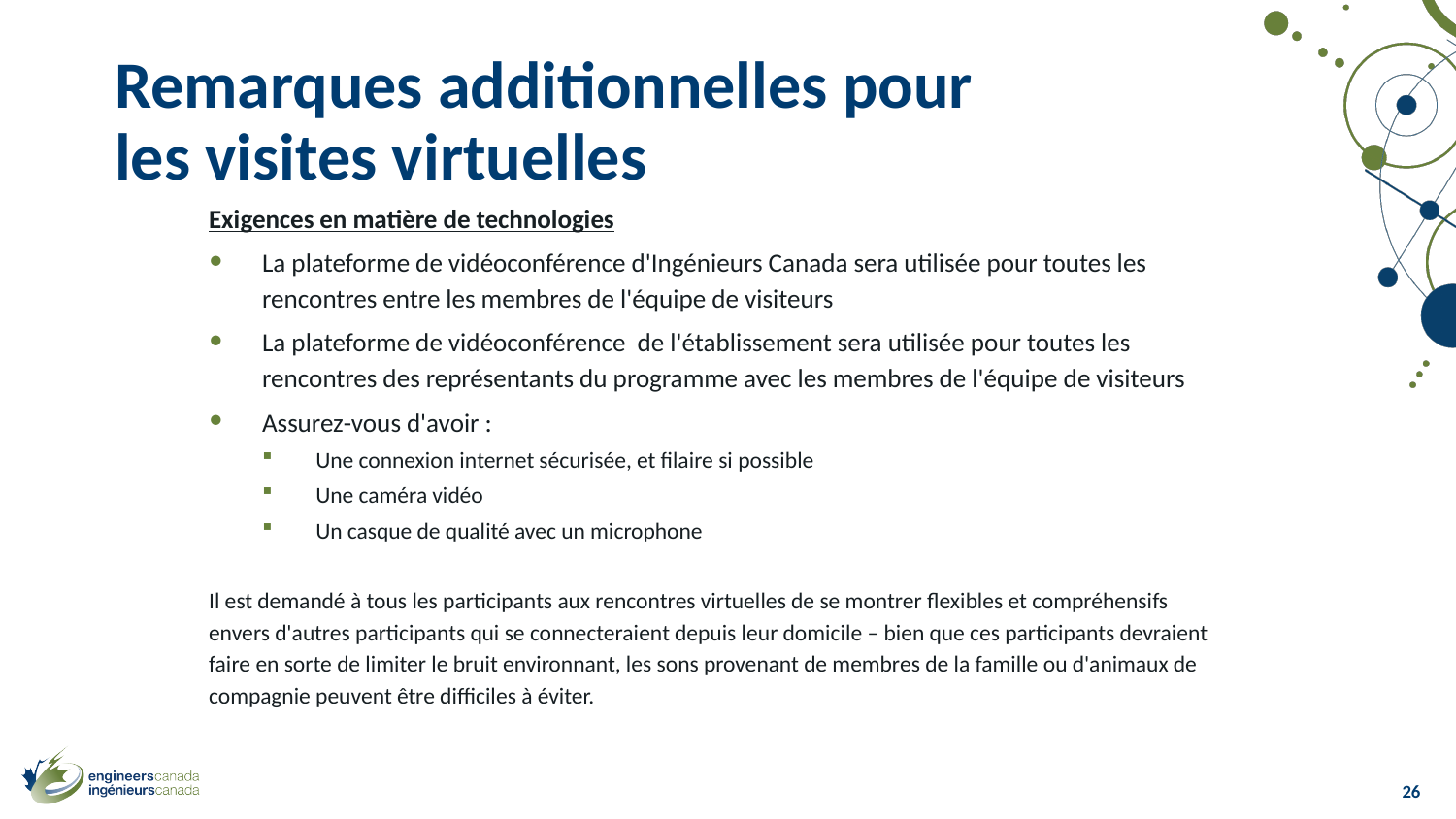

# Remarques additionnelles pour les visites virtuelles
Exigences en matière de technologies
La plateforme de vidéoconférence d'Ingénieurs Canada sera utilisée pour toutes les rencontres entre les membres de l'équipe de visiteurs
La plateforme de vidéoconférence  de l'établissement sera utilisée pour toutes les rencontres des représentants du programme avec les membres de l'équipe de visiteurs
Assurez-vous d'avoir :
Une connexion internet sécurisée, et filaire si possible
Une caméra vidéo
Un casque de qualité avec un microphone

Il est demandé à tous les participants aux rencontres virtuelles de se montrer flexibles et compréhensifs envers d'autres participants qui se connecteraient depuis leur domicile – bien que ces participants devraient faire en sorte de limiter le bruit environnant, les sons provenant de membres de la famille ou d'animaux de compagnie peuvent être difficiles à éviter.

26